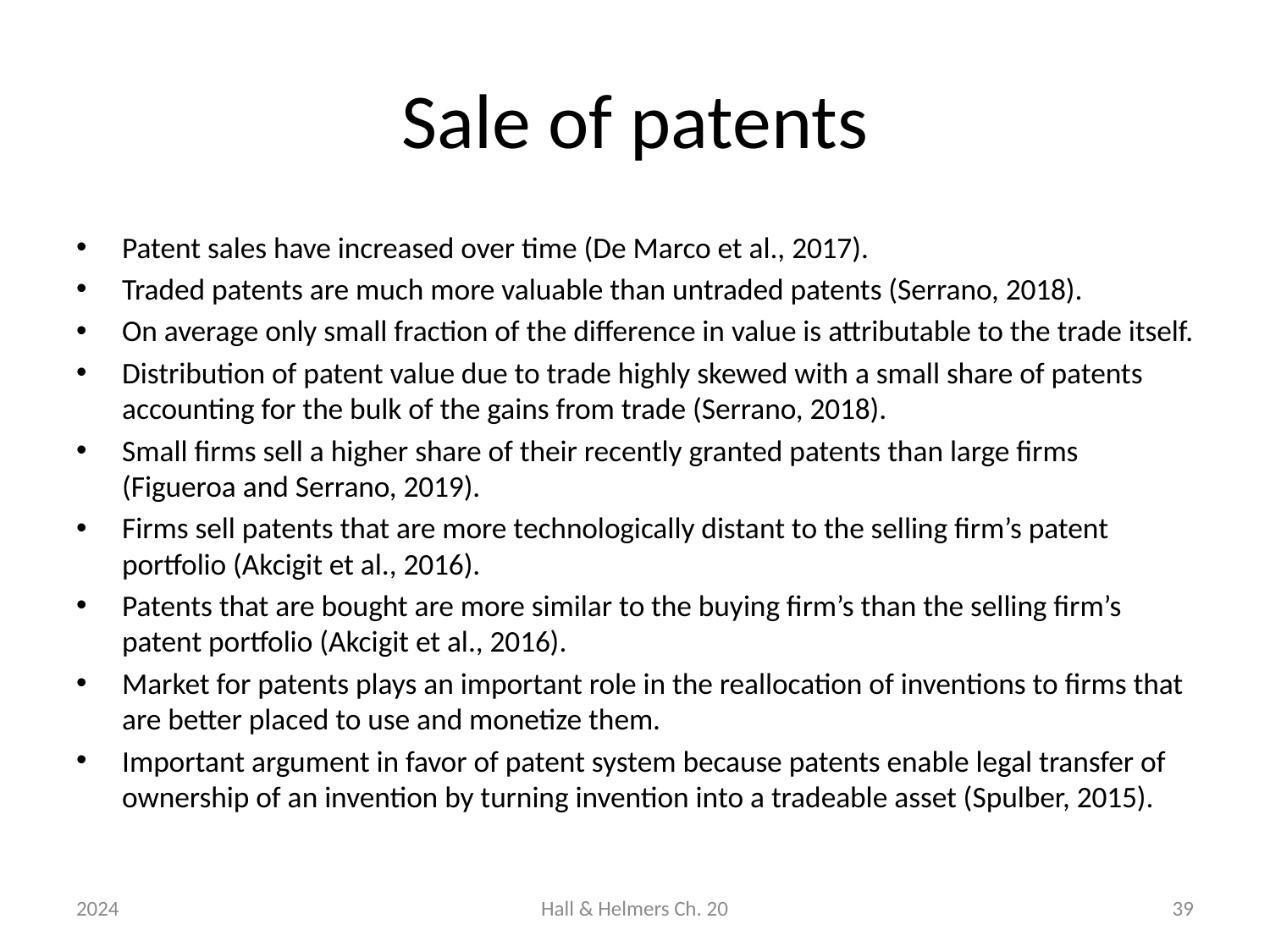

# Sale of patents
Patent sales have increased over time (De Marco et al., 2017).
Traded patents are much more valuable than untraded patents (Serrano, 2018).
On average only small fraction of the difference in value is attributable to the trade itself.
Distribution of patent value due to trade highly skewed with a small share of patents accounting for the bulk of the gains from trade (Serrano, 2018).
Small firms sell a higher share of their recently granted patents than large firms (Figueroa and Serrano, 2019).
Firms sell patents that are more technologically distant to the selling firm’s patent portfolio (Akcigit et al., 2016).
Patents that are bought are more similar to the buying firm’s than the selling firm’s patent portfolio (Akcigit et al., 2016).
Market for patents plays an important role in the reallocation of inventions to firms that are better placed to use and monetize them.
Important argument in favor of patent system because patents enable legal transfer of ownership of an invention by turning invention into a tradeable asset (Spulber, 2015).
2024
Hall & Helmers Ch. 20
39